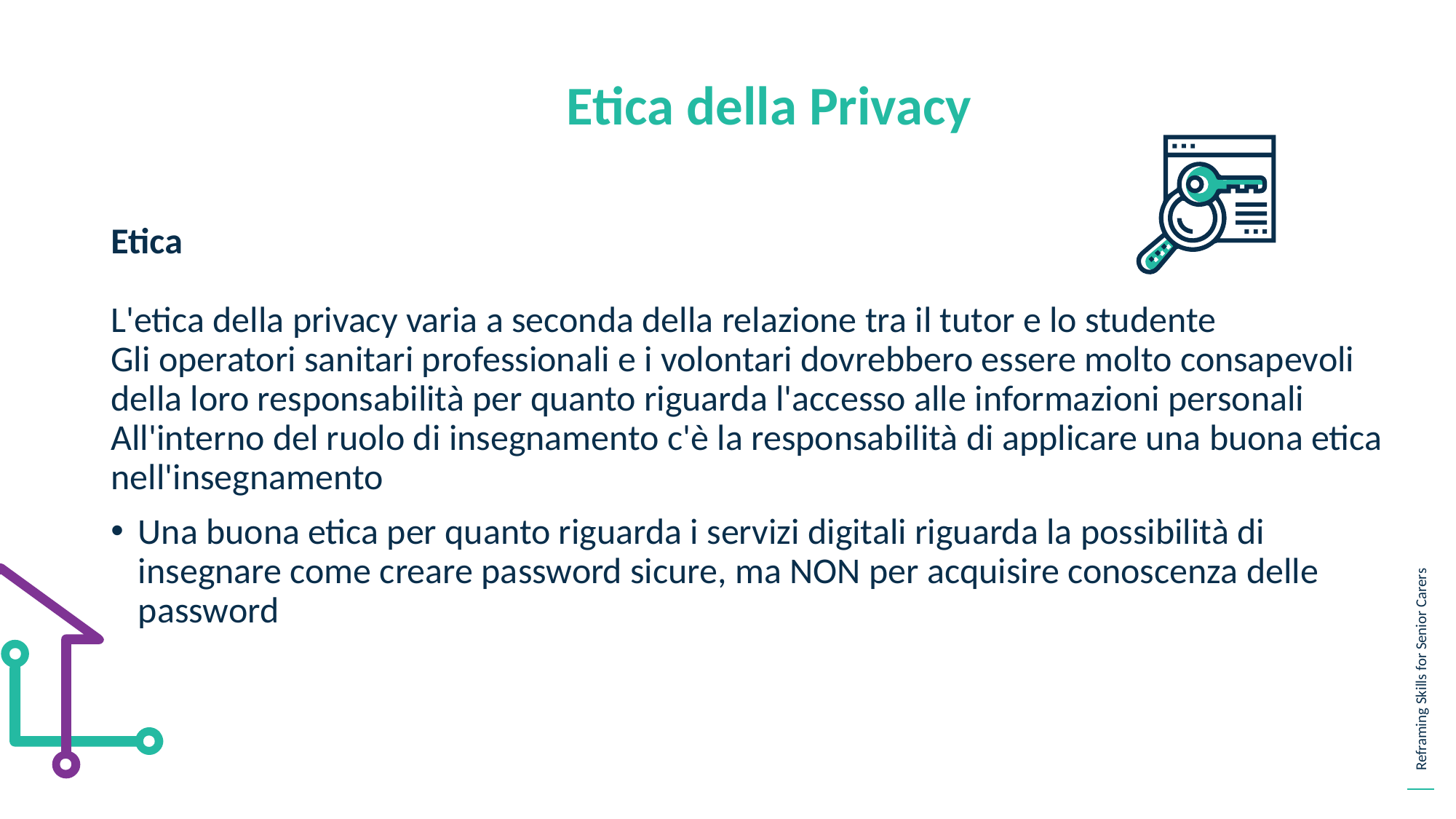

Etica della Privacy

Etica

L'etica della privacy varia a seconda della relazione tra il tutor e lo studente
Gli operatori sanitari professionali e i volontari dovrebbero essere molto consapevoli della loro responsabilità per quanto riguarda l'accesso alle informazioni personali
All'interno del ruolo di insegnamento c'è la responsabilità di applicare una buona etica nell'insegnamento
Una buona etica per quanto riguarda i servizi digitali riguarda la possibilità di insegnare come creare password sicure, ma NON per acquisire conoscenza delle password